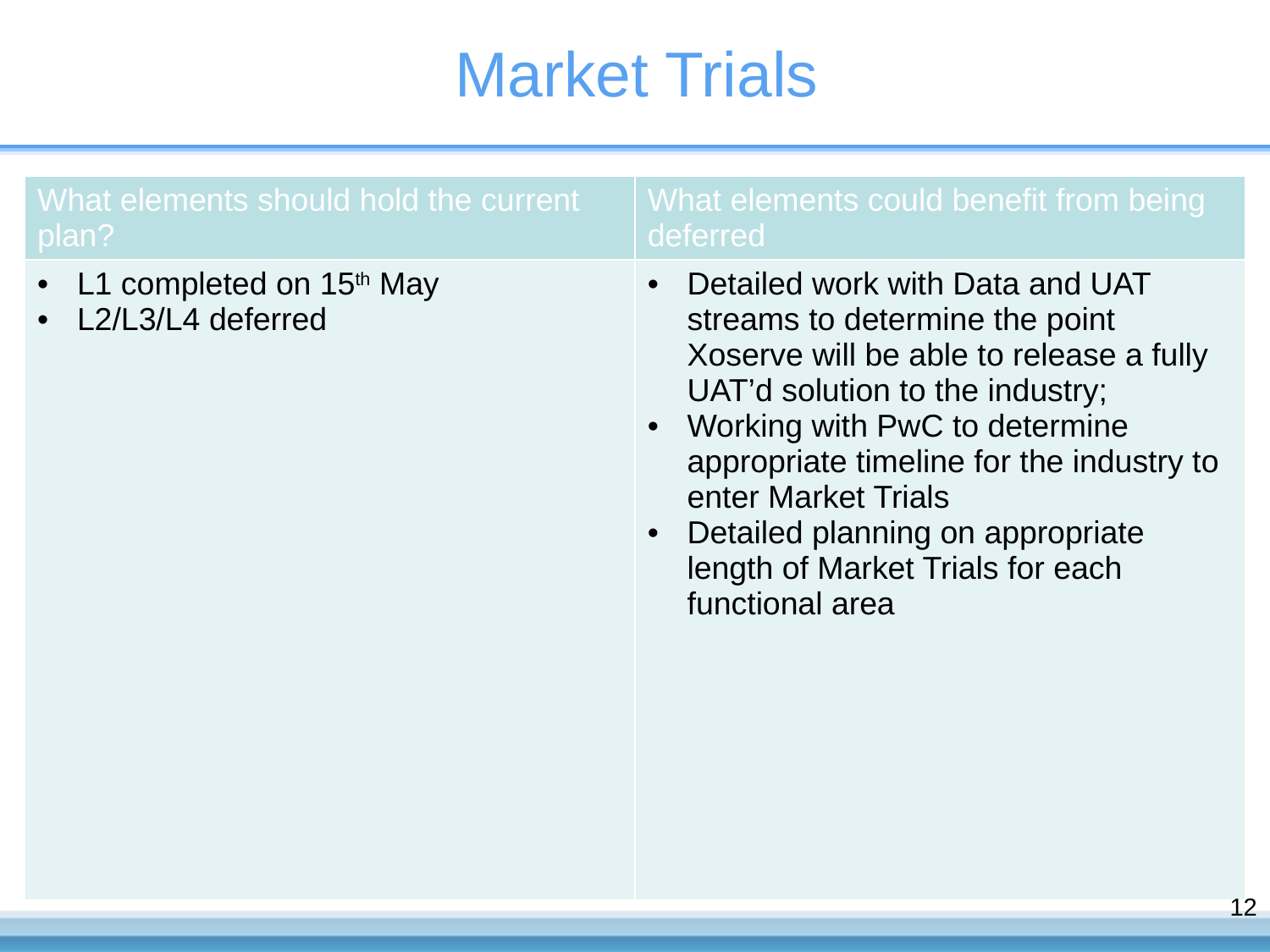

# Market Trials
| What elements should hold the current plan? | What elements could benefit from being deferred |
| --- | --- |
| L1 completed on 15th May L2/L3/L4 deferred | Detailed work with Data and UAT streams to determine the point Xoserve will be able to release a fully UAT’d solution to the industry; Working with PwC to determine appropriate timeline for the industry to enter Market Trials Detailed planning on appropriate length of Market Trials for each functional area |
12